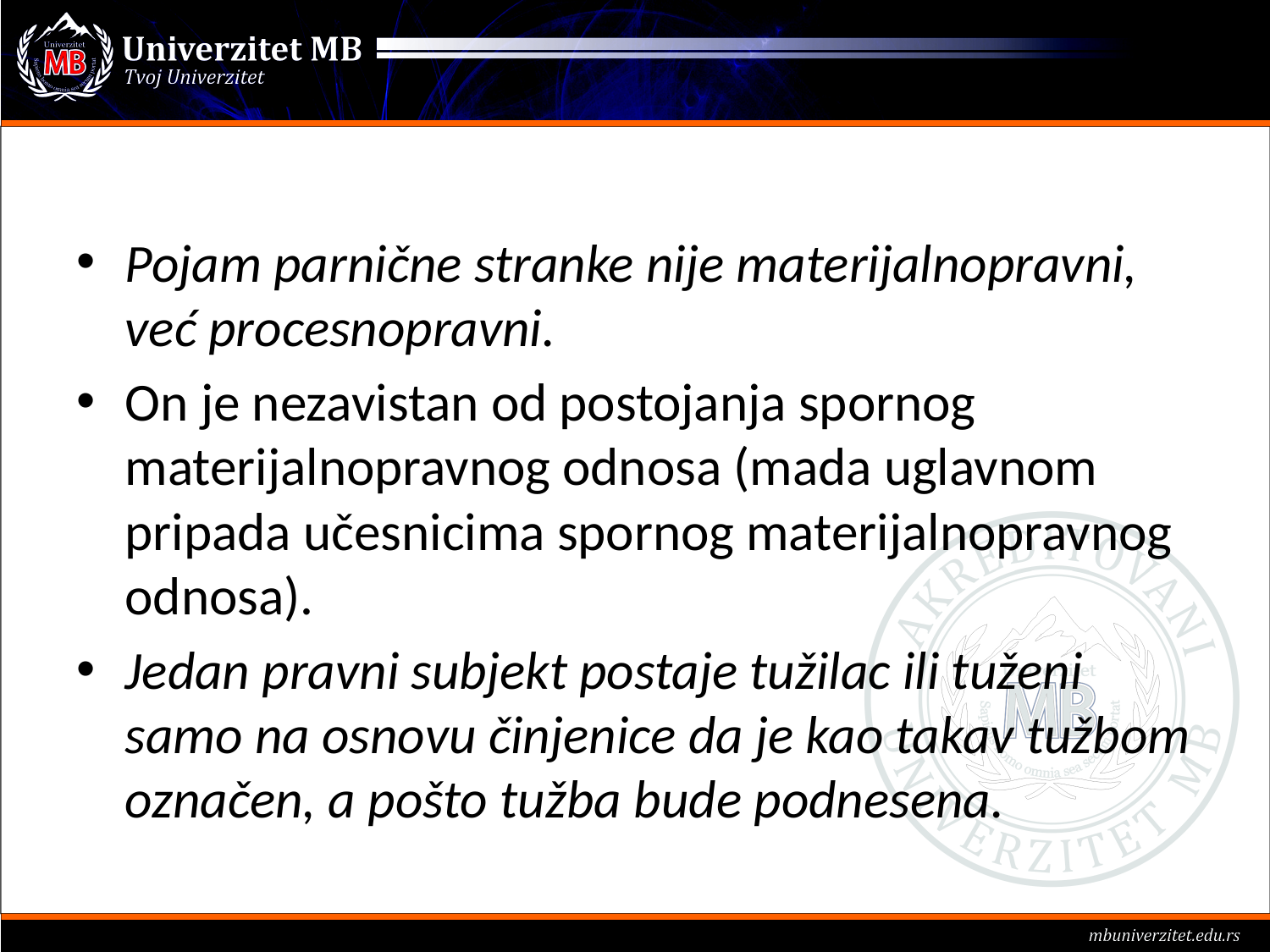

#
Pojam parnične stranke nije materijalnopravni, već procesnopravni.
On je nezavistan od postojanja spornog materijalnopravnog odnosa (mada uglavnom pripada učesnicima spornog materijalnopravnog odnosa).
Jedan pravni subjekt postaje tužilac ili tuženi samo na osnovu činjenice da je kao takav tužbom označen, a pošto tužba bude podnesena.